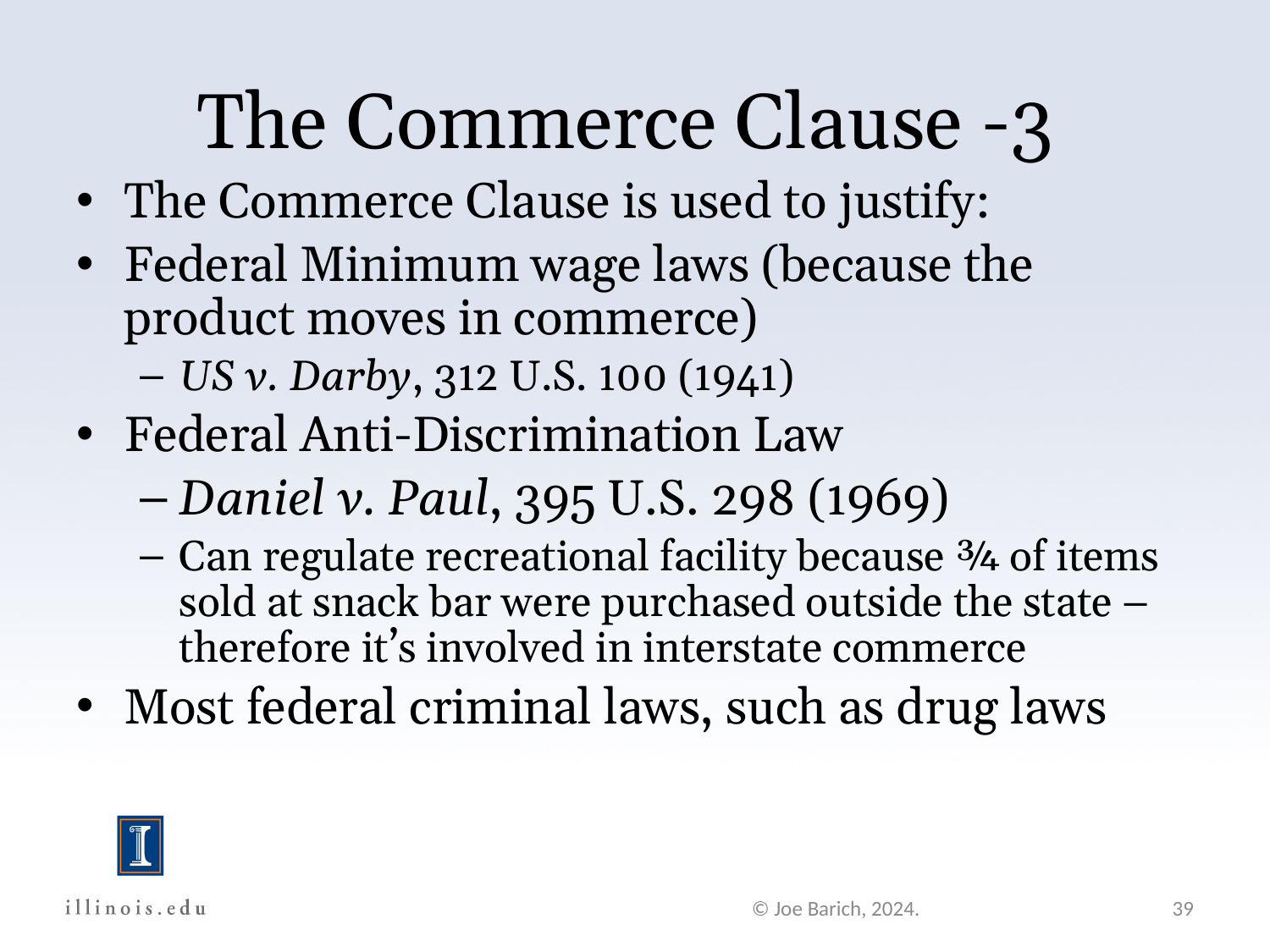

The Commerce Clause -3
The Commerce Clause is used to justify:
Federal Minimum wage laws (because the product moves in commerce)
US v. Darby, 312 U.S. 100 (1941)
Federal Anti-Discrimination Law
Daniel v. Paul, 395 U.S. 298 (1969)
Can regulate recreational facility because ¾ of items sold at snack bar were purchased outside the state – therefore it’s involved in interstate commerce
Most federal criminal laws, such as drug laws

© Joe Barich, 2024.
39